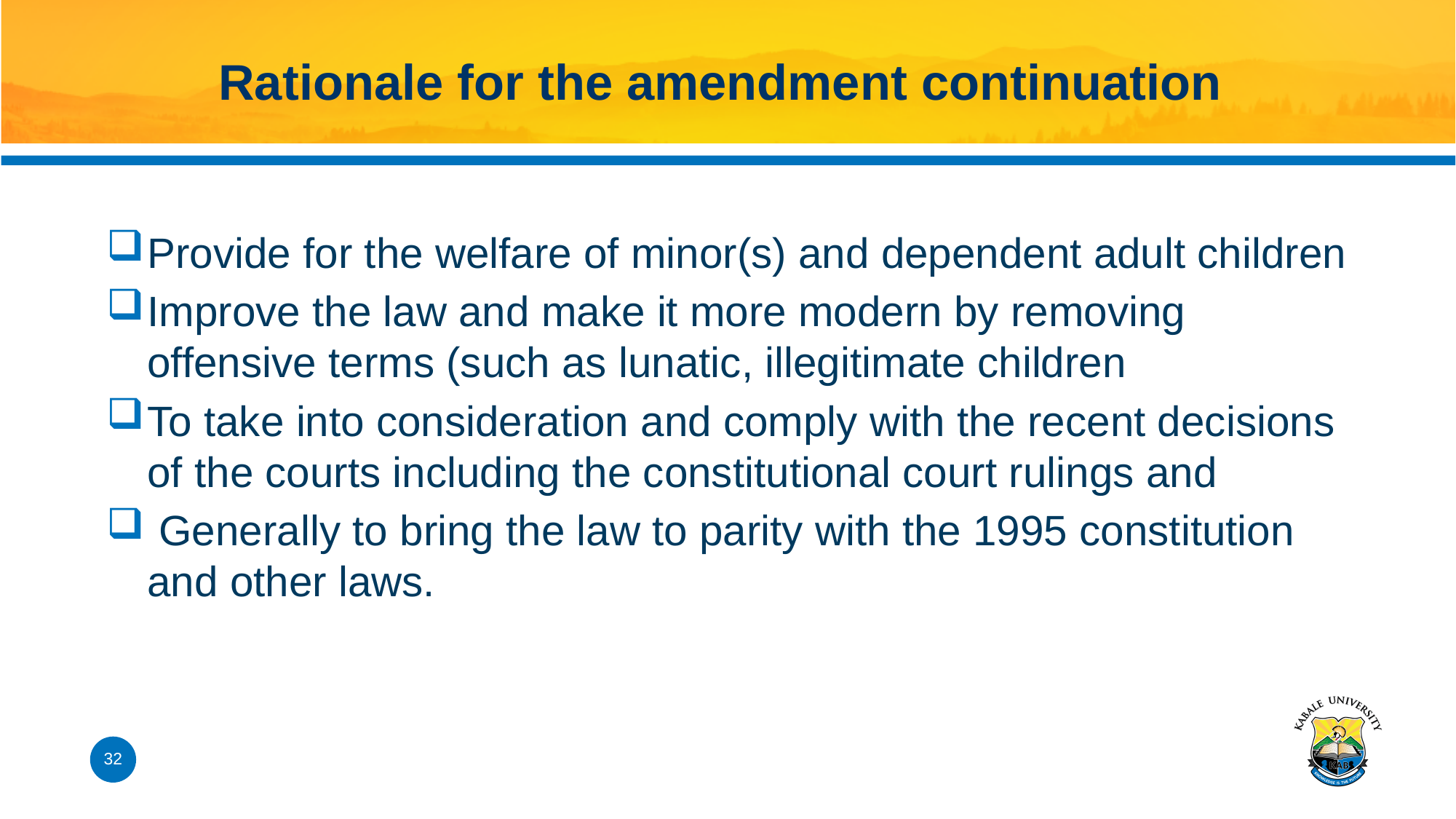

# Rationale for the amendment continuation
Provide for the welfare of minor(s) and dependent adult children
Improve the law and make it more modern by removing offensive terms (such as lunatic, illegitimate children
To take into consideration and comply with the recent decisions of the courts including the constitutional court rulings and
 Generally to bring the law to parity with the 1995 constitution and other laws.